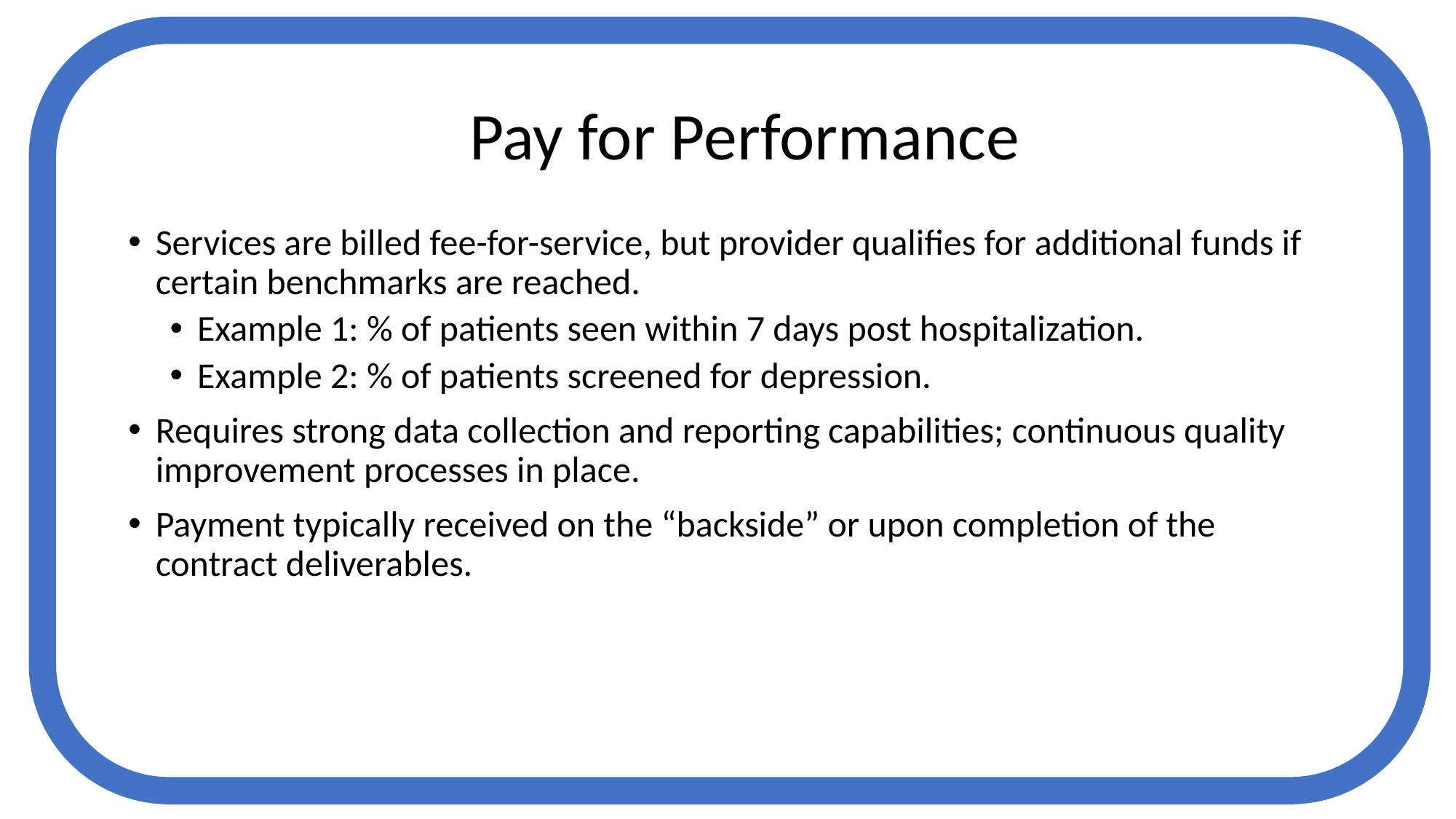

# Pay for Performance
Services are billed fee-for-service, but provider qualifies for additional funds if certain benchmarks are reached.
Example 1: % of patients seen within 7 days post hospitalization.
Example 2: % of patients screened for depression.
Requires strong data collection and reporting capabilities; continuous quality improvement processes in place.
Payment typically received on the “backside” or upon completion of the contract deliverables.